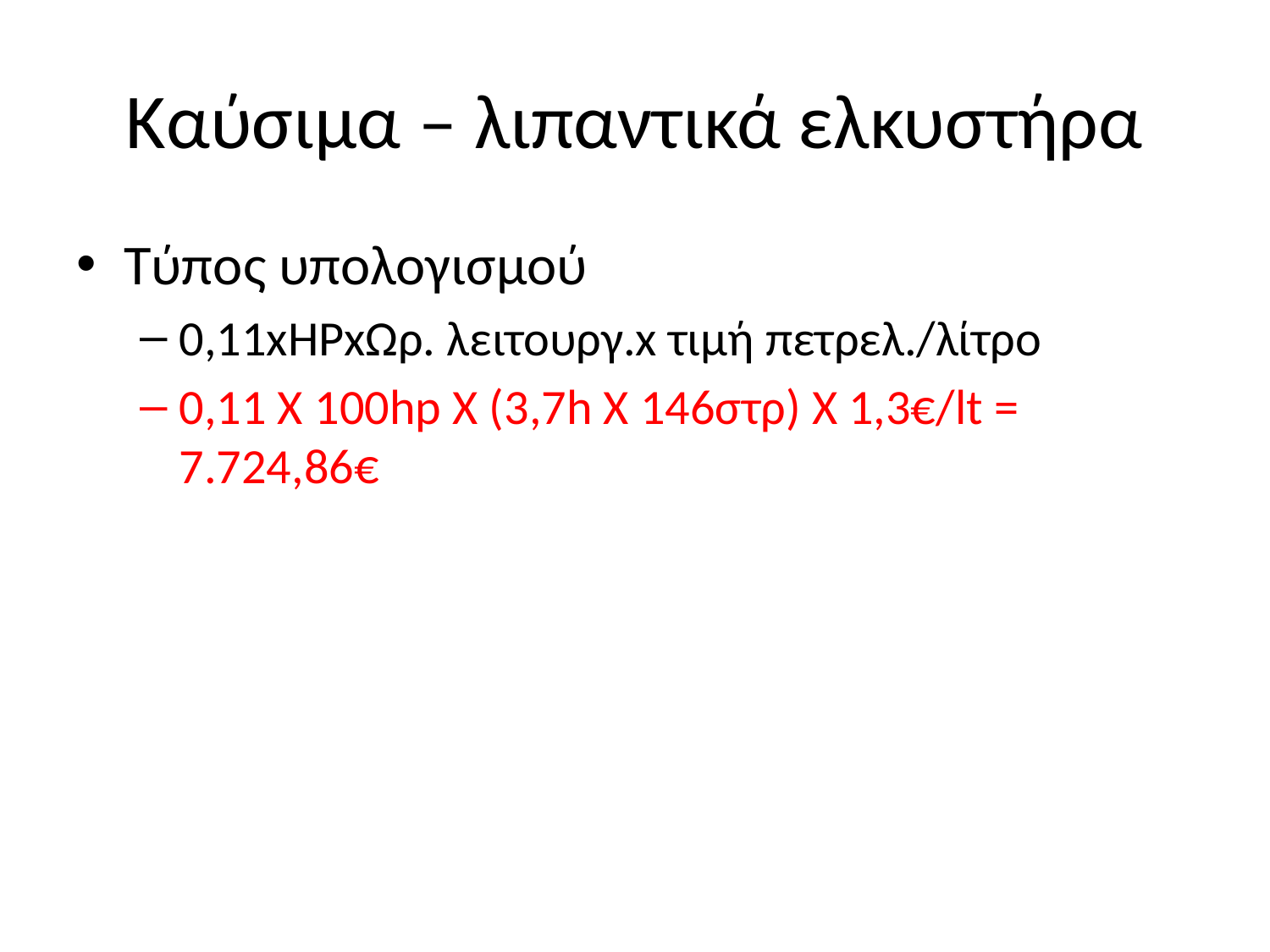

# Καύσιμα – λιπαντικά ελκυστήρα
Τύπος υπολογισμού
0,11xHPxΩρ. λειτουργ.x τιμή πετρελ./λίτρο
0,11 Χ 100hp X (3,7h Χ 146στρ) Χ 1,3€/lt = 7.724,86€